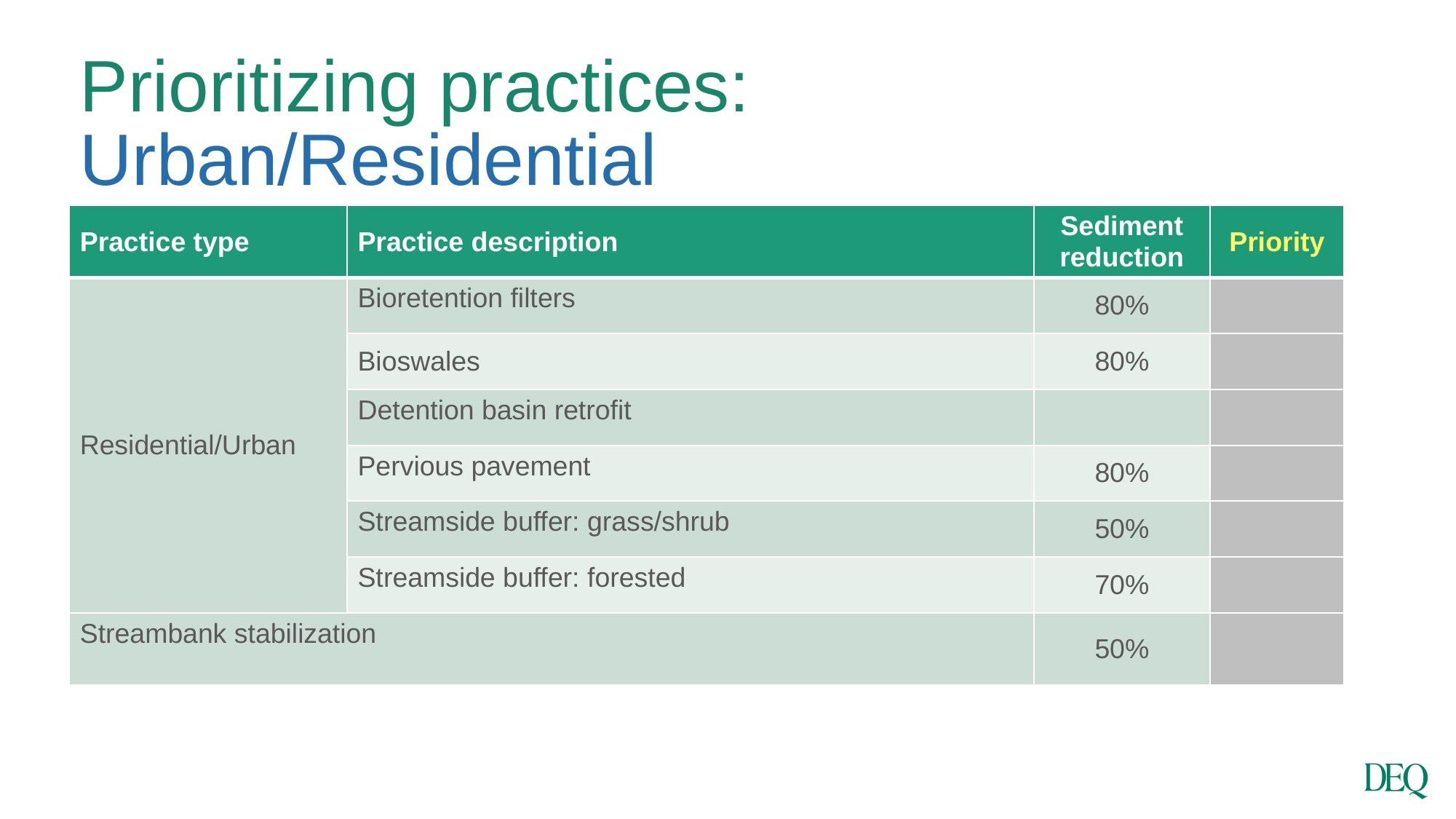

# Prioritizing practices: Urban/Residential
| Practice type | Practice description | Sediment reduction | Priority |
| --- | --- | --- | --- |
| Residential/Urban | Bioretention filters | 80% |  |
|  | Bioswales | 80% |  |
|  | Detention basin retrofit |  |  |
|  | Pervious pavement | 80% |  |
|  | Streamside buffer: grass/shrub | 50% |  |
|  | Streamside buffer: forested | 70% |  |
| Streambank stabilization |  | 50% |  |